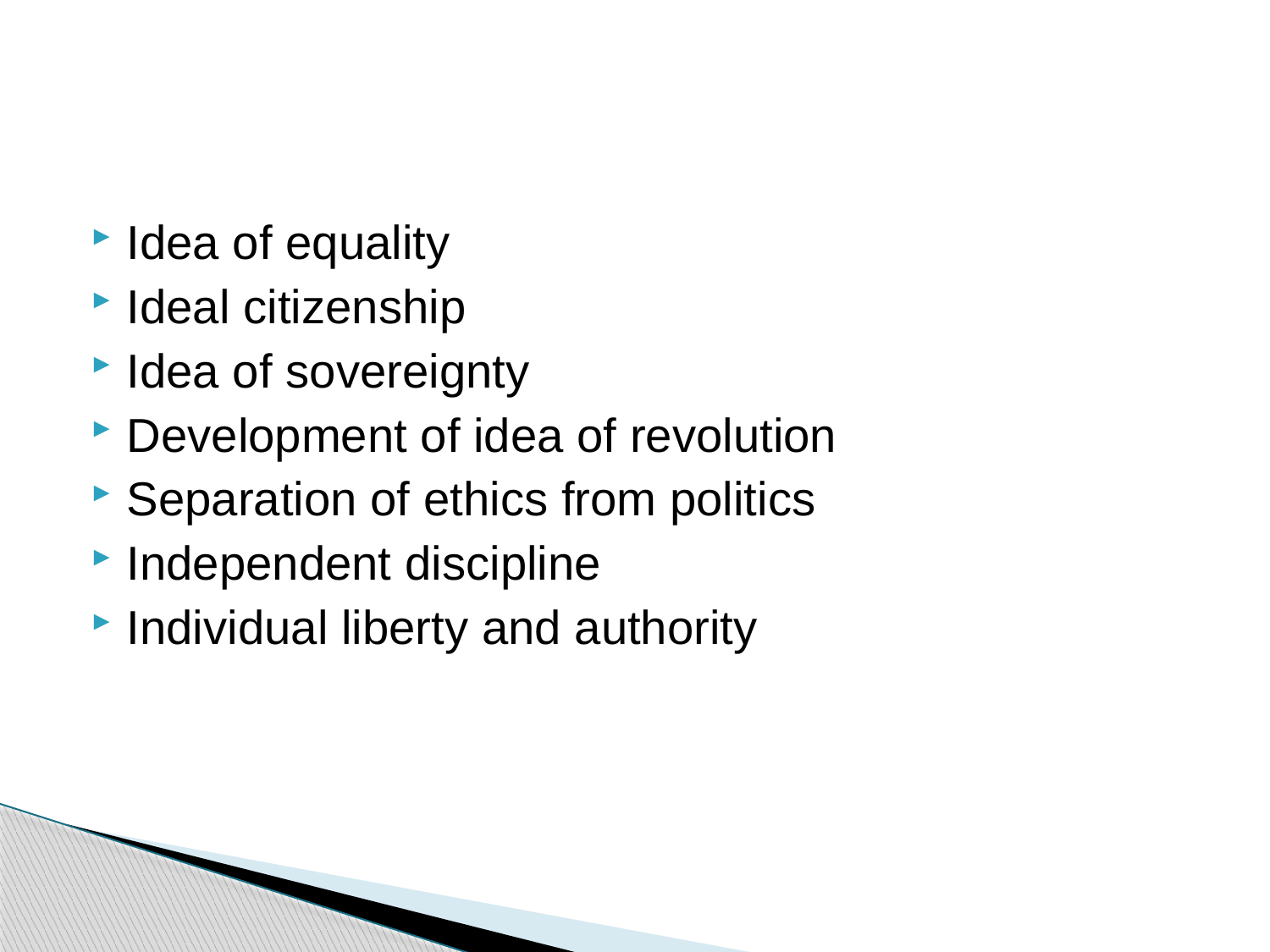

Idea of equality
Ideal citizenship
Idea of sovereignty
Development of idea of revolution
Separation of ethics from politics
Independent discipline
Individual liberty and authority